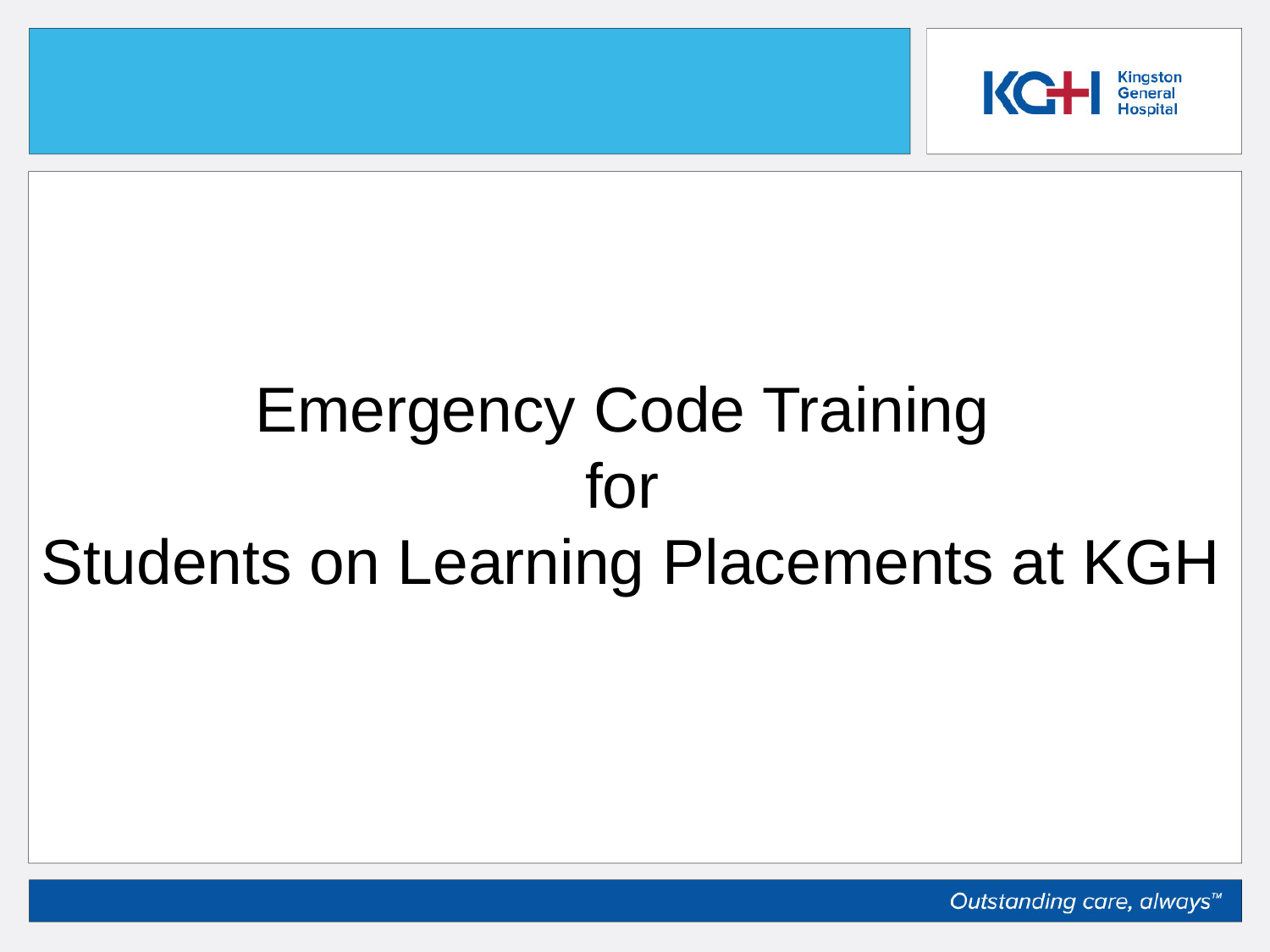

Emergency Code Training
for
Students on Learning Placements at KGH